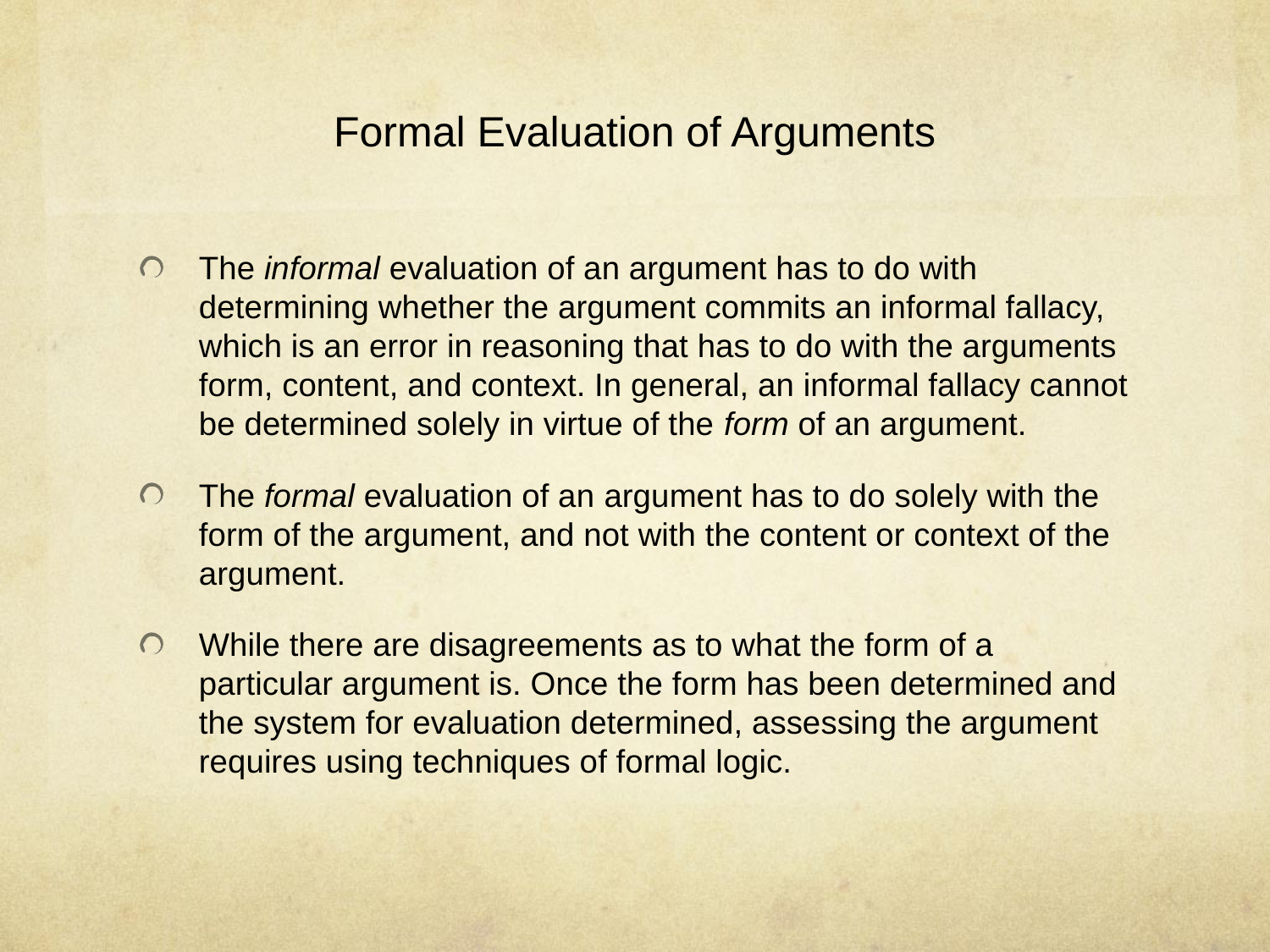

# Formal Evaluation of Arguments
The informal evaluation of an argument has to do with determining whether the argument commits an informal fallacy, which is an error in reasoning that has to do with the arguments form, content, and context. In general, an informal fallacy cannot be determined solely in virtue of the form of an argument.
The formal evaluation of an argument has to do solely with the form of the argument, and not with the content or context of the argument.
While there are disagreements as to what the form of a particular argument is. Once the form has been determined and the system for evaluation determined, assessing the argument requires using techniques of formal logic.